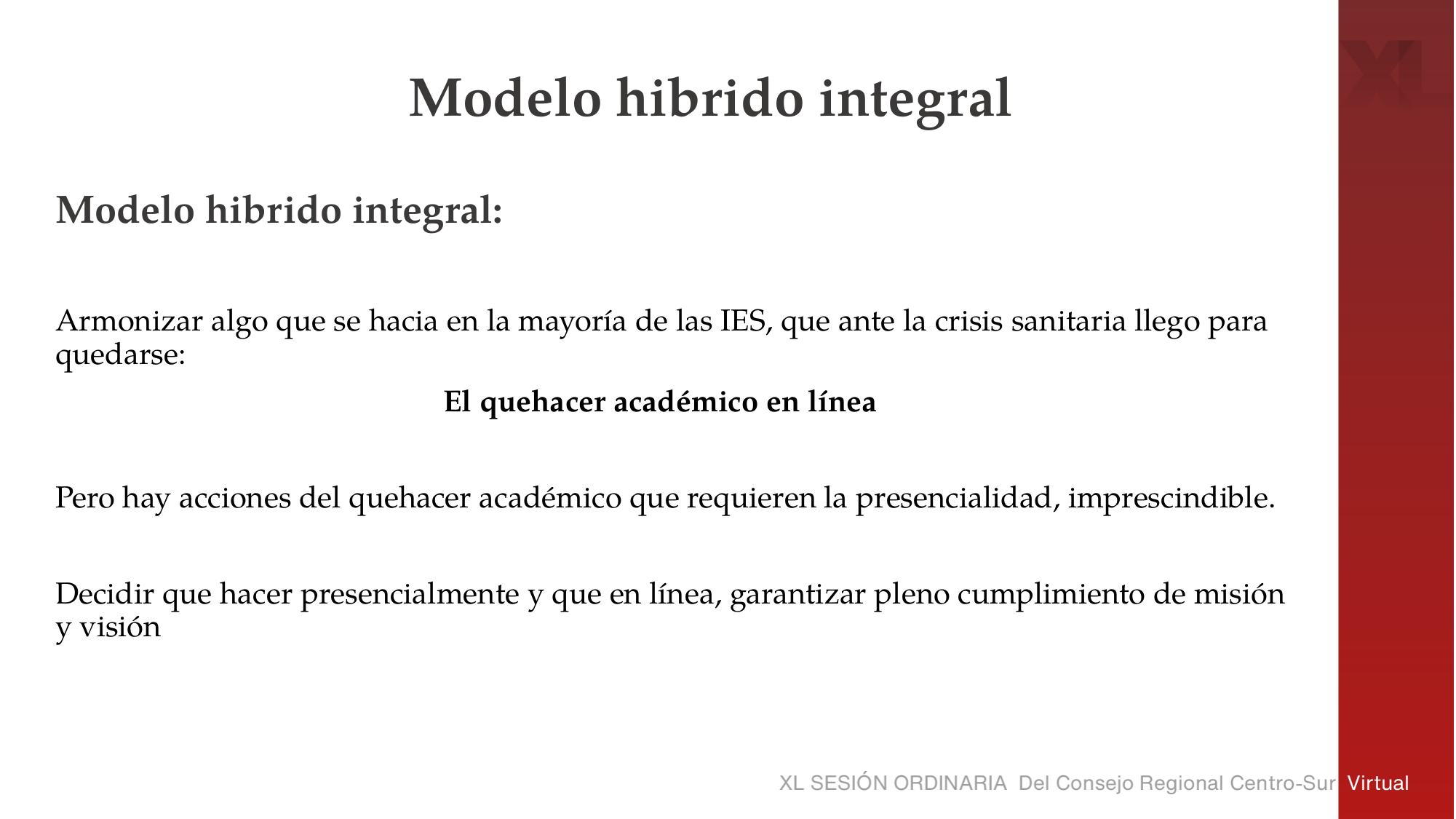

# Modelo hibrido integral
Modelo hibrido integral:

Armonizar algo que se hacia en la mayoría de las IES, que ante la crisis sanitaria llego para quedarse:
El quehacer académico en línea

Pero hay acciones del quehacer académico que requieren la presencialidad, imprescindible.

Decidir que hacer presencialmente y que en línea, garantizar pleno cumplimiento de misión y visión